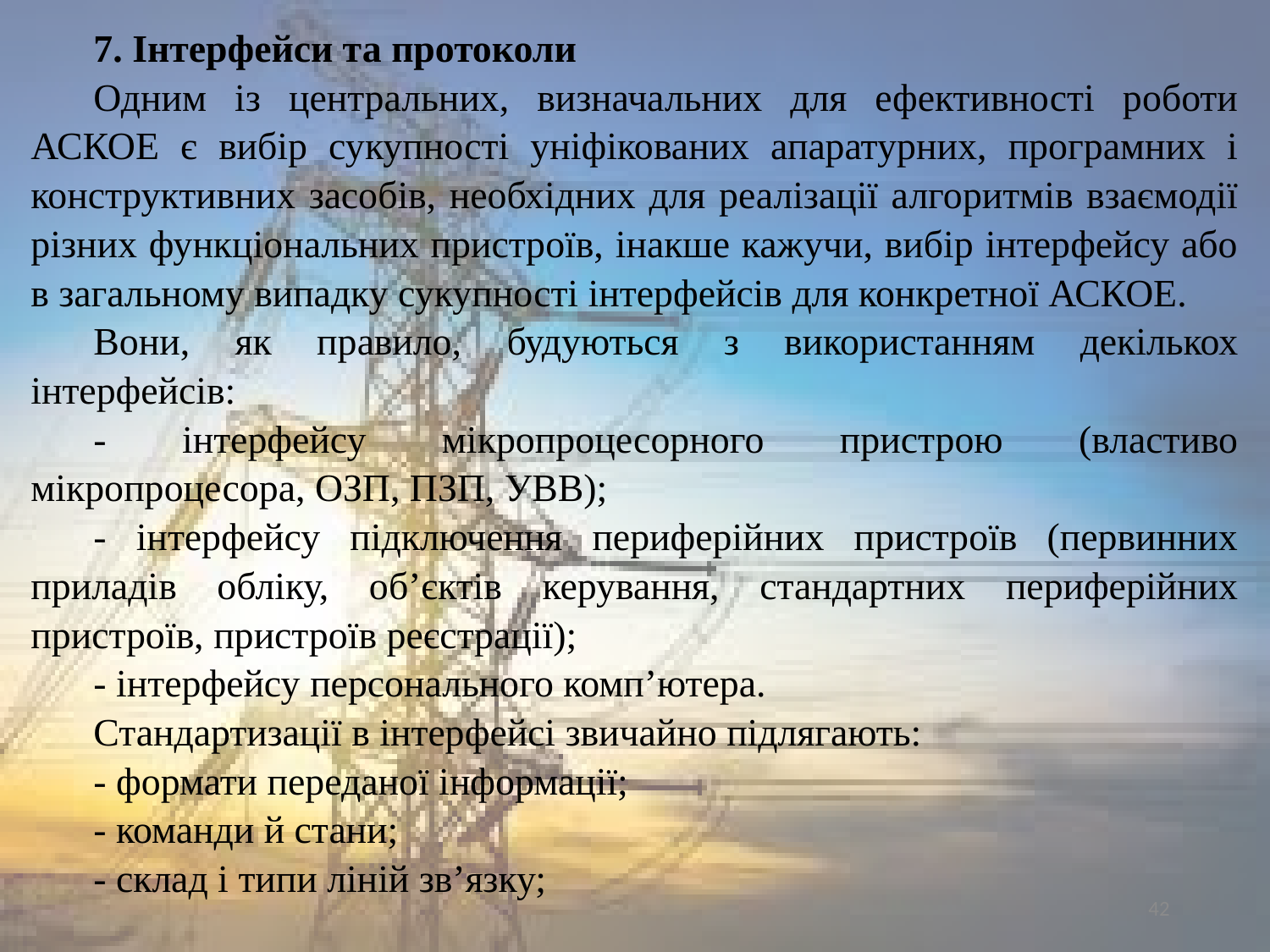

7. Інтерфейси та протоколи
Одним із центральних, визначальних для ефективності роботи АСКОЕ є вибір сукупності уніфікованих апаратурних, програмних і конструктивних засобів, необхідних для реалізації алгоритмів взаємодії різних функціональних пристроїв, інакше кажучи, вибір інтерфейсу або в загальному випадку сукупності інтерфейсів для конкретної АСКОЕ.
Вони, як правило, будуються з використанням декількох інтерфейсів:
- інтерфейсу мікропроцесорного пристрою (властиво мікропроцесора, ОЗП, ПЗП, УВВ);
- інтерфейсу підключення периферійних пристроїв (первинних приладів обліку, об’єктів керування, стандартних периферійних пристроїв, пристроїв реєстрації);
- інтерфейсу персонального комп’ютера.
Стандартизації в інтерфейсі звичайно підлягають:
- формати переданої інформації;
- команди й стани;
- склад і типи ліній зв’язку;
42